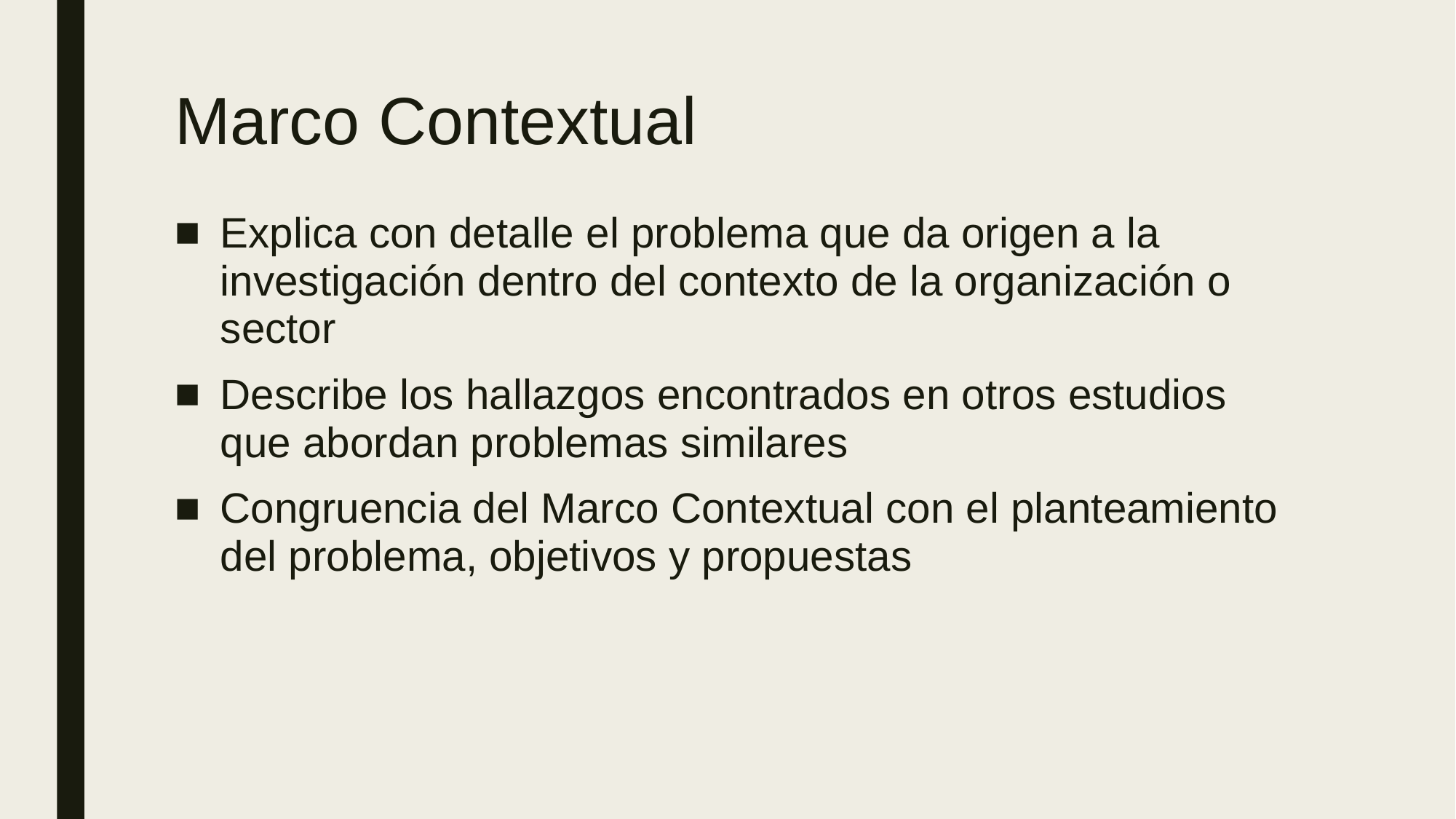

# Marco Contextual
Explica con detalle el problema que da origen a la investigación dentro del contexto de la organización o sector
Describe los hallazgos encontrados en otros estudios que abordan problemas similares
Congruencia del Marco Contextual con el planteamiento del problema, objetivos y propuestas